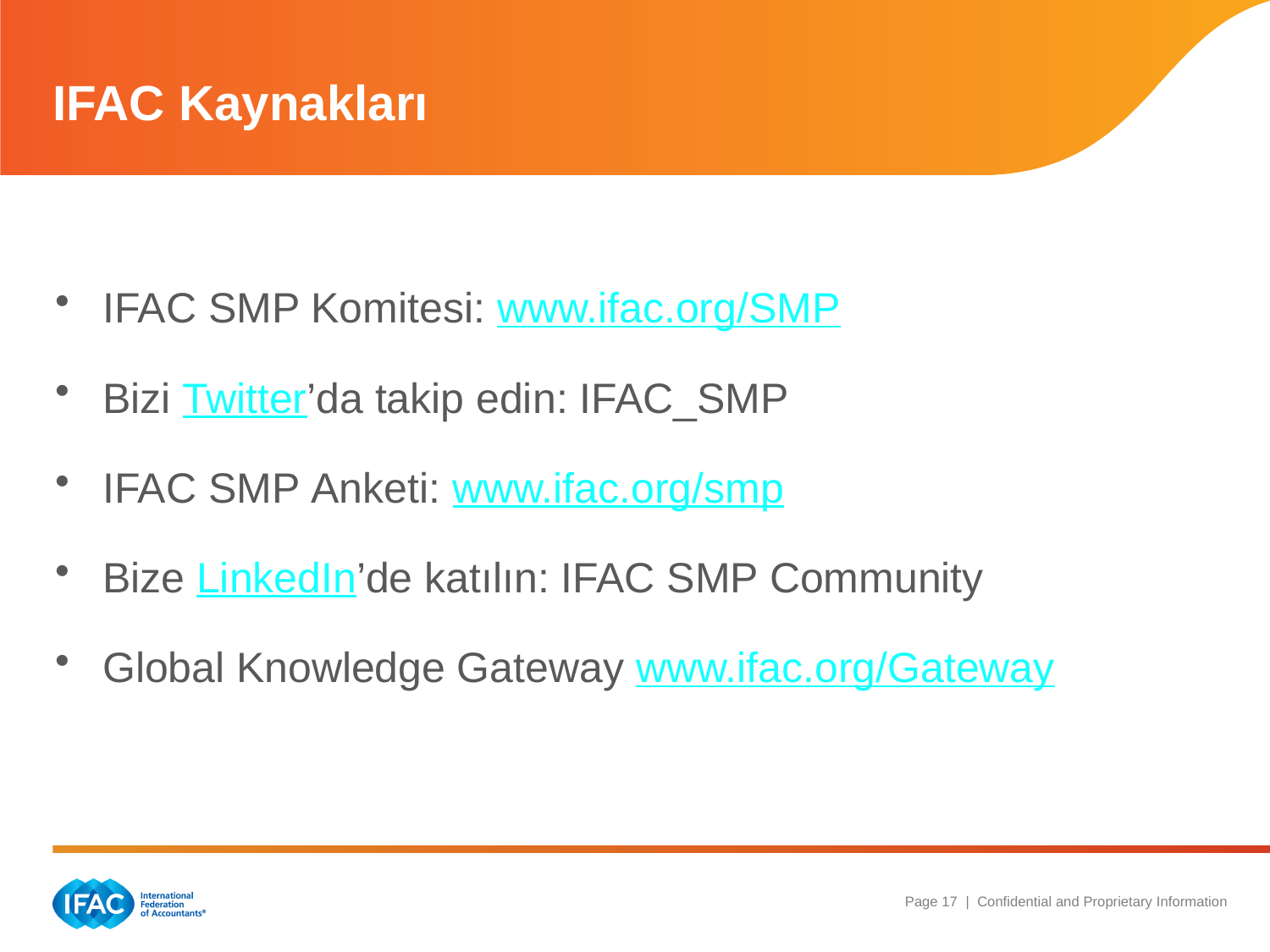

# IFAC Kaynakları
IFAC SMP Komitesi: www.ifac.org/SMP
Bizi Twitter’da takip edin: IFAC_SMP
IFAC SMP Anketi: www.ifac.org/smp
Bize LinkedIn’de katılın: IFAC SMP Community
Global Knowledge Gateway www.ifac.org/Gateway